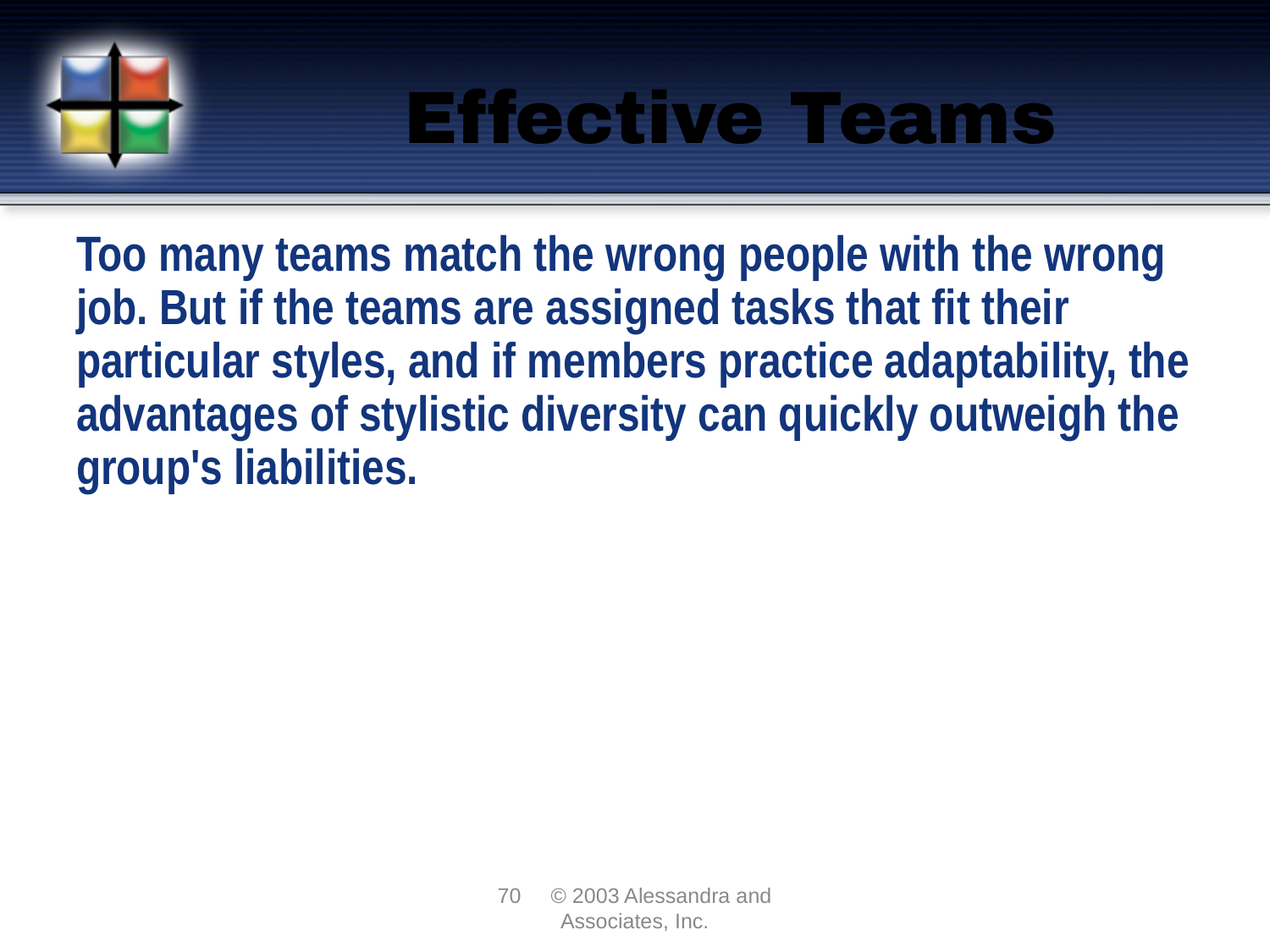

# Effective Teams
Too many teams match the wrong people with the wrong job. But if the teams are assigned tasks that fit their particular styles, and if members practice adaptability, the advantages of stylistic diversity can quickly outweigh the group's liabilities.
70     © 2003 Alessandra and Associates, Inc.